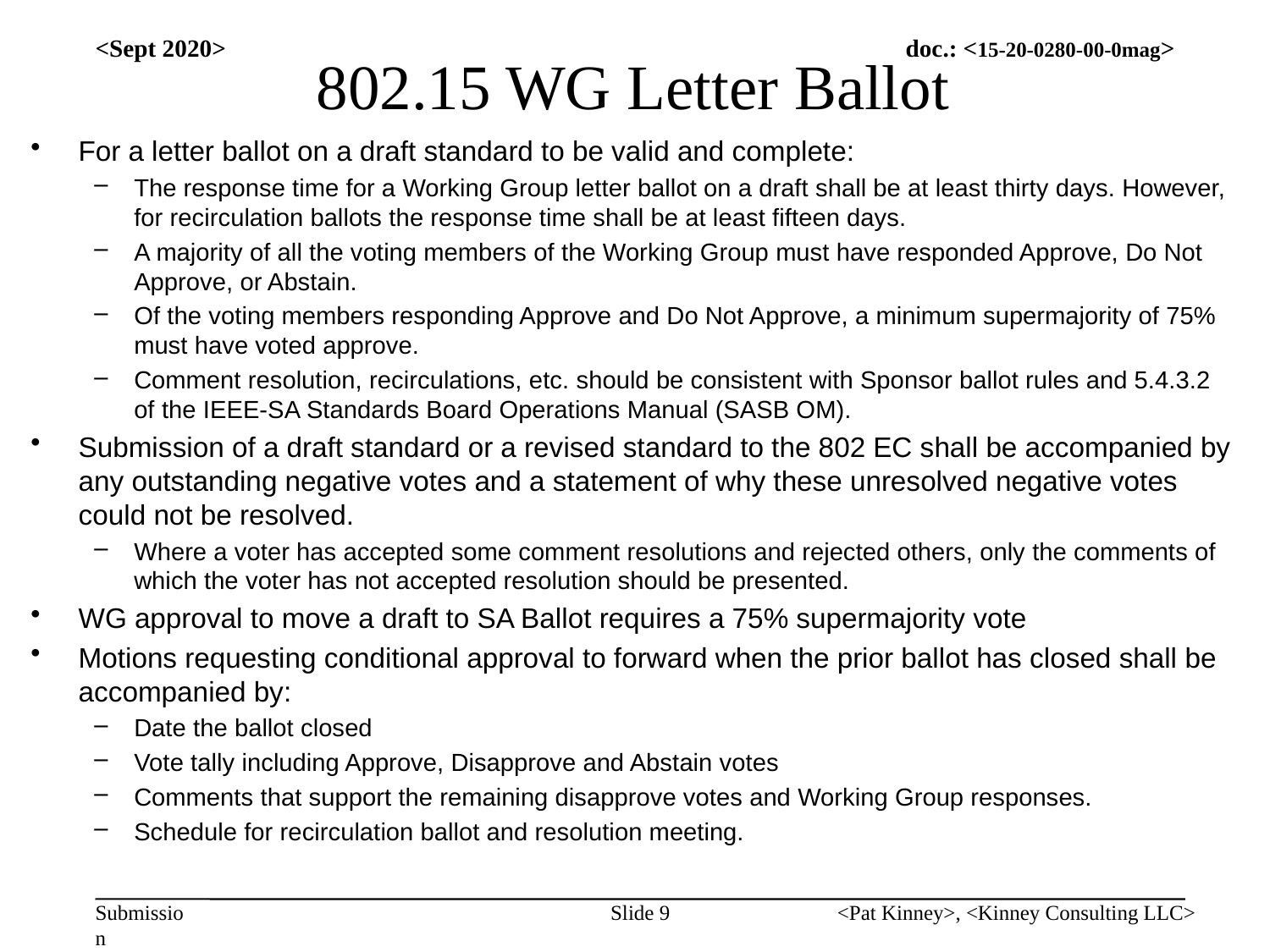

# 802.15 WG Letter Ballot
<Sept 2020>
For a letter ballot on a draft standard to be valid and complete:
The response time for a Working Group letter ballot on a draft shall be at least thirty days. However, for recirculation ballots the response time shall be at least fifteen days.
A majority of all the voting members of the Working Group must have responded Approve, Do Not Approve, or Abstain.
Of the voting members responding Approve and Do Not Approve, a minimum supermajority of 75% must have voted approve.
Comment resolution, recirculations, etc. should be consistent with Sponsor ballot rules and 5.4.3.2 of the IEEE-SA Standards Board Operations Manual (SASB OM).
Submission of a draft standard or a revised standard to the 802 EC shall be accompanied by any outstanding negative votes and a statement of why these unresolved negative votes could not be resolved.
Where a voter has accepted some comment resolutions and rejected others, only the comments of which the voter has not accepted resolution should be presented.
WG approval to move a draft to SA Ballot requires a 75% supermajority vote
Motions requesting conditional approval to forward when the prior ballot has closed shall be accompanied by:
Date the ballot closed
Vote tally including Approve, Disapprove and Abstain votes
Comments that support the remaining disapprove votes and Working Group responses.
Schedule for recirculation ballot and resolution meeting.
Slide 9
<Pat Kinney>, <Kinney Consulting LLC>